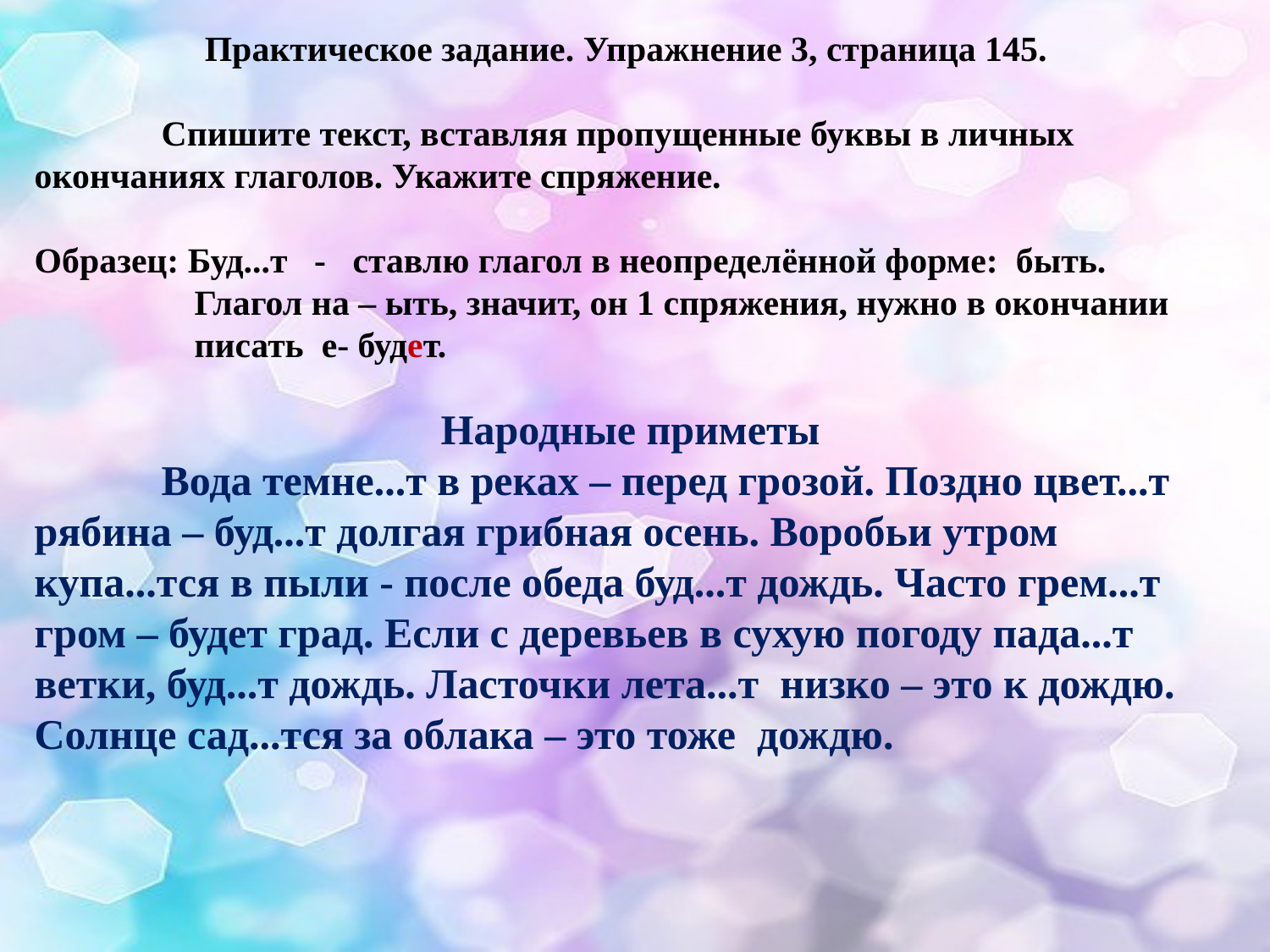

Практическое задание. Упражнение 3, страница 145.

	Спишите текст, вставляя пропущенные буквы в личных окончаниях глаголов. Укажите спряжение.

Образец: Буд...т   -   ставлю глагол в неопределённой форме:  быть.
                  Глагол на – ыть, значит, он 1 спряжения, нужно в окончании
                  писать  е- будет.

Народные приметы
   	Вода темне...т в реках – перед грозой. Поздно цвет...т рябина – буд...т долгая грибная осень. Воробьи утром купа...тся в пыли - после обеда буд...т дождь. Часто грем...т гром – будет град. Если с деревьев в сухую погоду пада...т  ветки, буд...т дождь. Ласточки лета...т  низко – это к дождю. Солнце сад...тся за облака – это тоже  дождю.